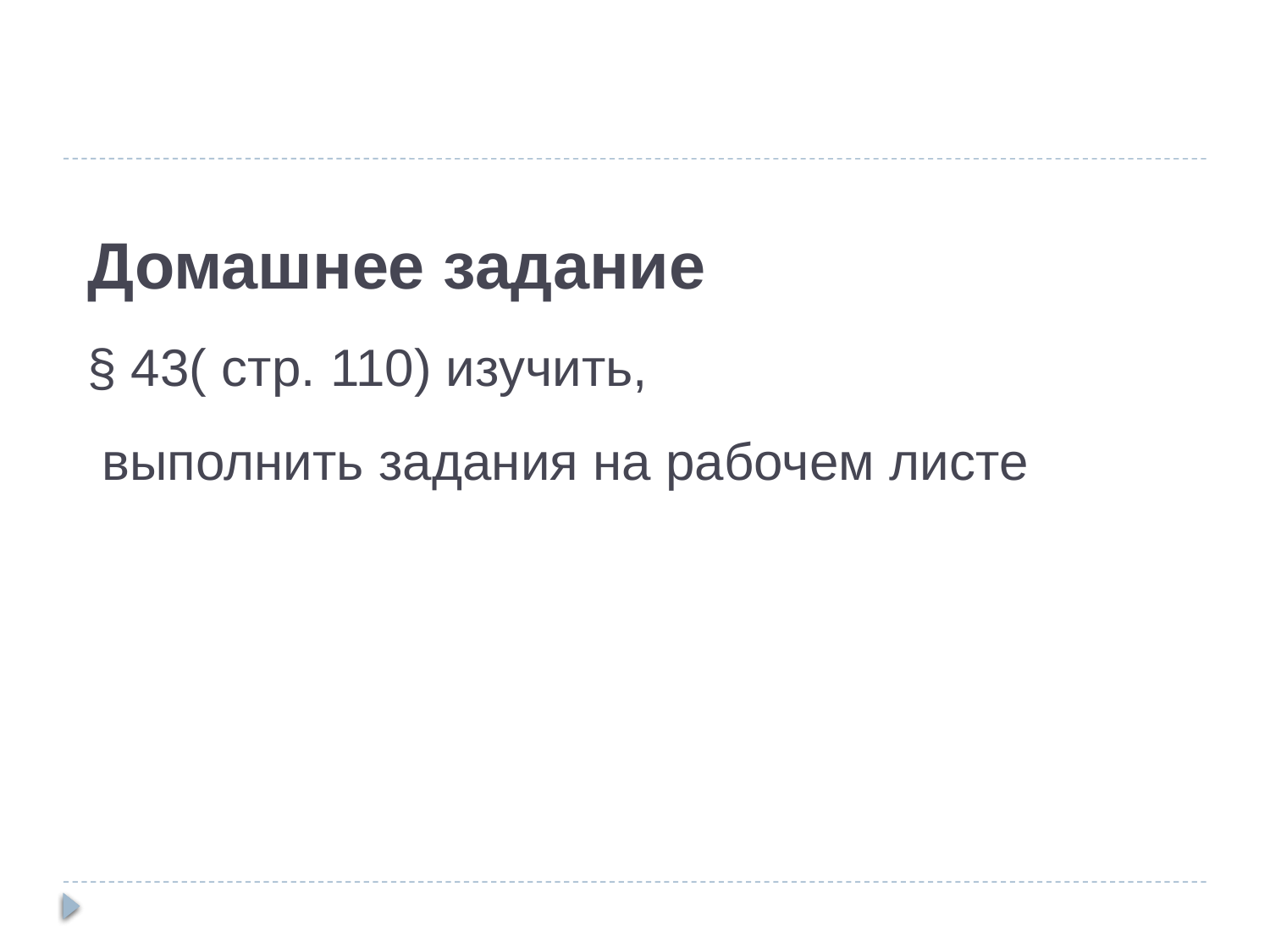

# Домашнее задание § 43( стр. 110) изучить, выполнить задания на рабочем листе